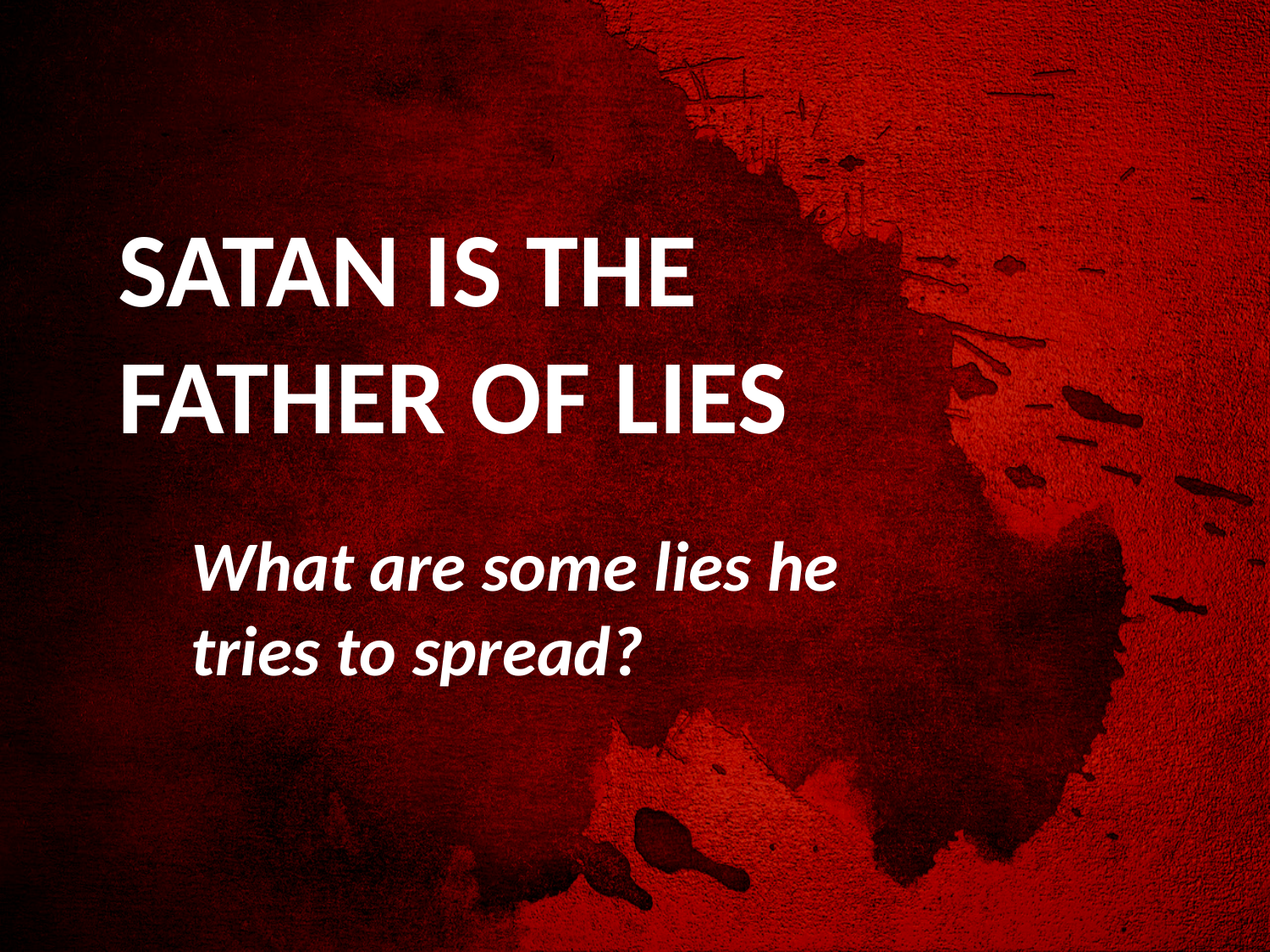

# SATAN IS THE FATHER OF LIES
What are some lies he tries to spread?